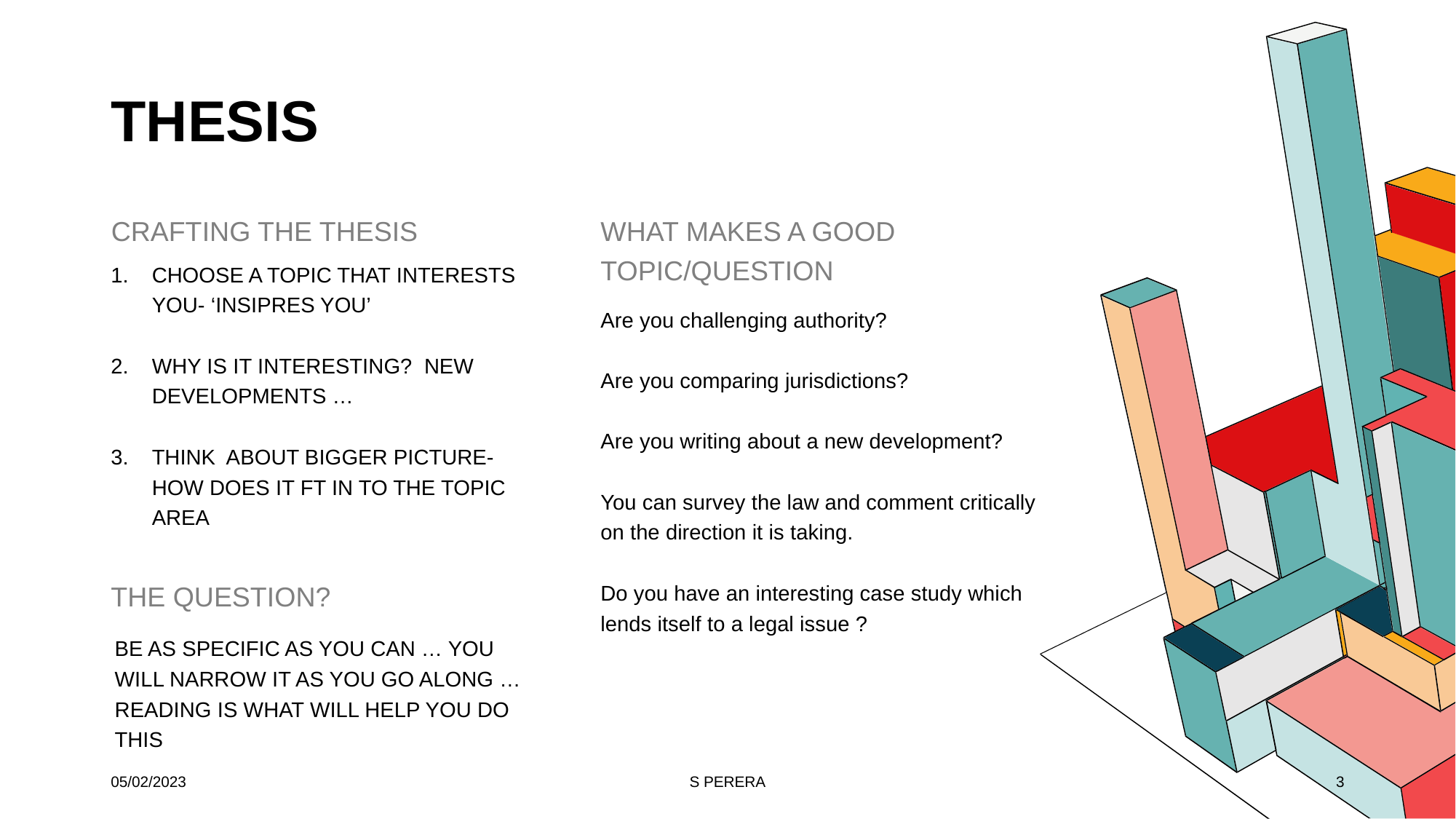

# THESIS
WHAT MAKES A GOOD TOPIC/QUESTION
CRAFTING THE THESIS
CHOOSE A TOPIC THAT INTERESTS YOU- ‘INSIPRES YOU’

WHY IS IT INTERESTING?  NEW DEVELOPMENTS …

THINK  ABOUT BIGGER PICTURE-HOW DOES IT FT IN TO THE TOPIC AREA

Are you challenging authority?

Are you comparing jurisdictions?

Are you writing about a new development?

You can survey the law and comment critically on the direction it is taking.

Do you have an interesting case study which lends itself to a legal issue ?

THE QUESTION?
BE AS SPECIFIC AS YOU CAN … YOU WILL NARROW IT AS YOU GO ALONG …
READING IS WHAT WILL HELP YOU DO THIS
05/02/2023
S PERERA
3